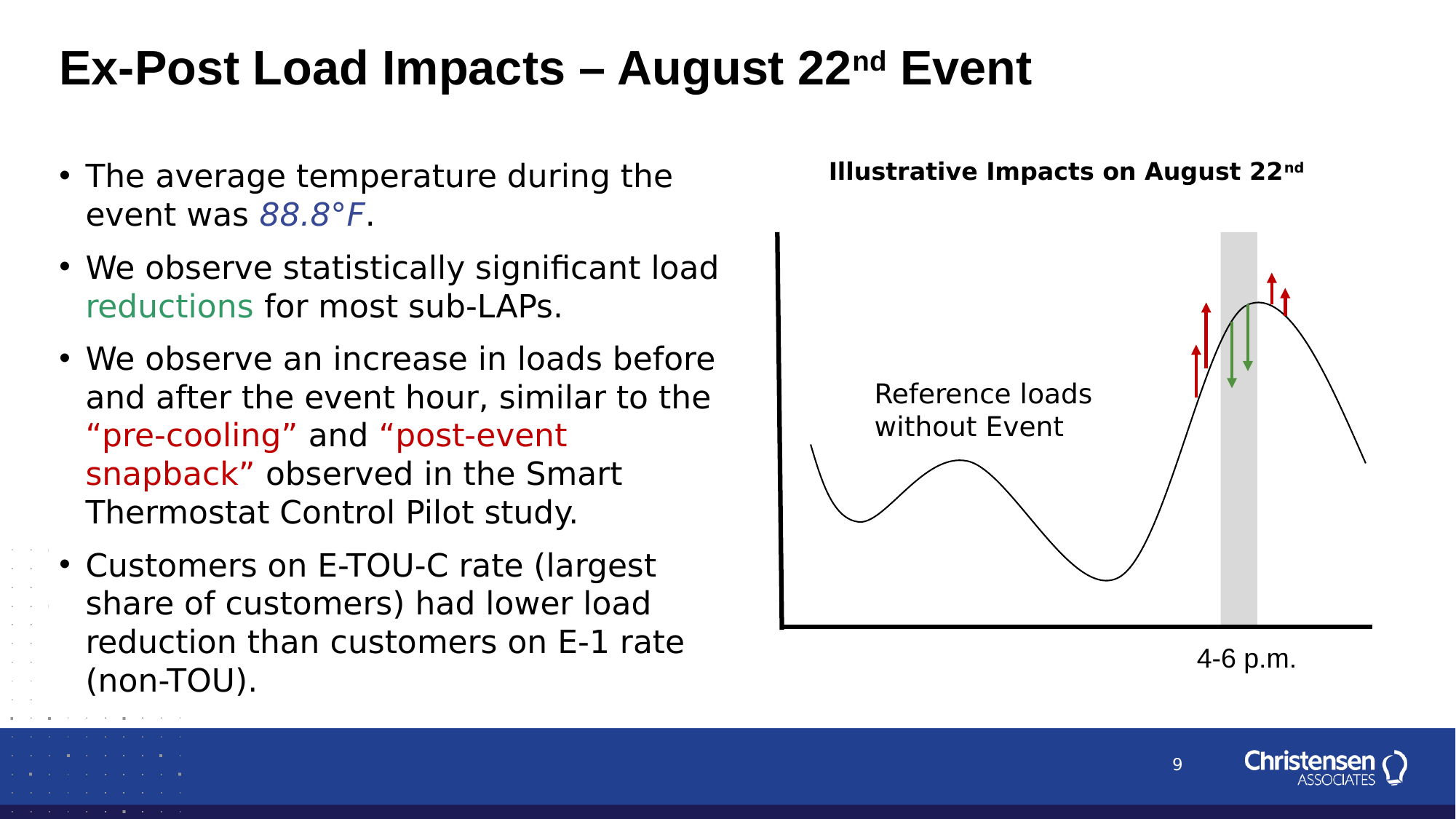

Ex-Post Load Impacts – August 22nd Event
The average temperature during the event was 88.8°F.
We observe statistically significant load reductions for most sub-LAPs.
We observe an increase in loads before and after the event hour, similar to the “pre-cooling” and “post-event snapback” observed in the Smart Thermostat Control Pilot study.
Customers on E-TOU-C rate (largest share of customers) had lower load reduction than customers on E-1 rate (non-TOU).

Illustrative Impacts on August 22nd

Reference loads without Event
4-6 p.m.
9